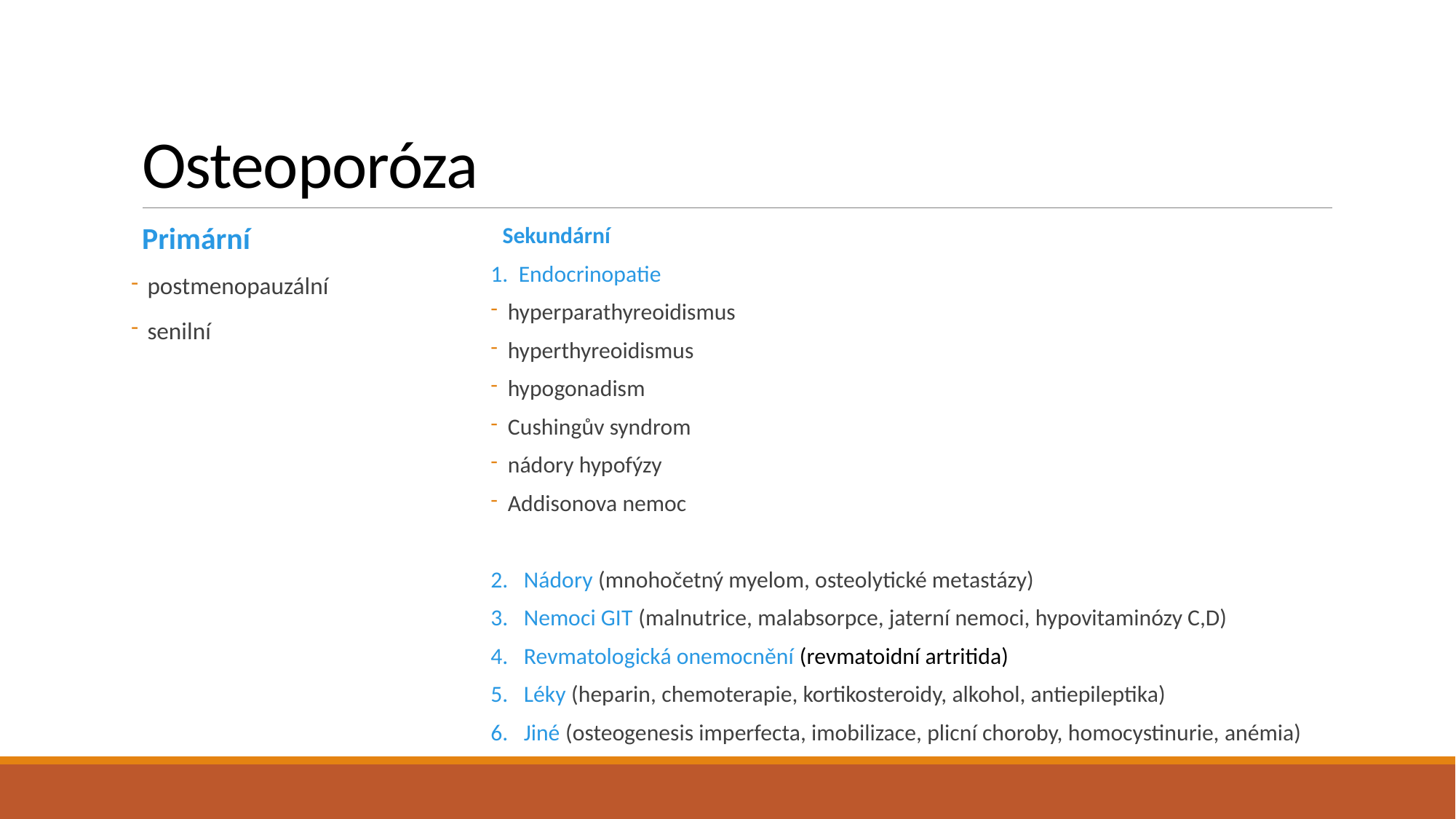

# Osteoporóza
Sekundární
1.  Endocrinopatie
 hyperparathyreoidismus
 hyperthyreoidismus
 hypogonadism
 Cushingův syndrom
 nádory hypofýzy
 Addisonova nemoc

2.   Nádory (mnohočetný myelom, osteolytické metastázy)
3.   Nemoci GIT (malnutrice, malabsorpce, jaterní nemoci, hypovitaminózy C,D)
4.   Revmatologická onemocnění (revmatoidní artritida)
5.   Léky (heparin, chemoterapie, kortikosteroidy, alkohol, antiepileptika)
6.   Jiné (osteogenesis imperfecta, imobilizace, plicní choroby, homocystinurie, anémia)

Primární
 postmenopauzální
 senilní